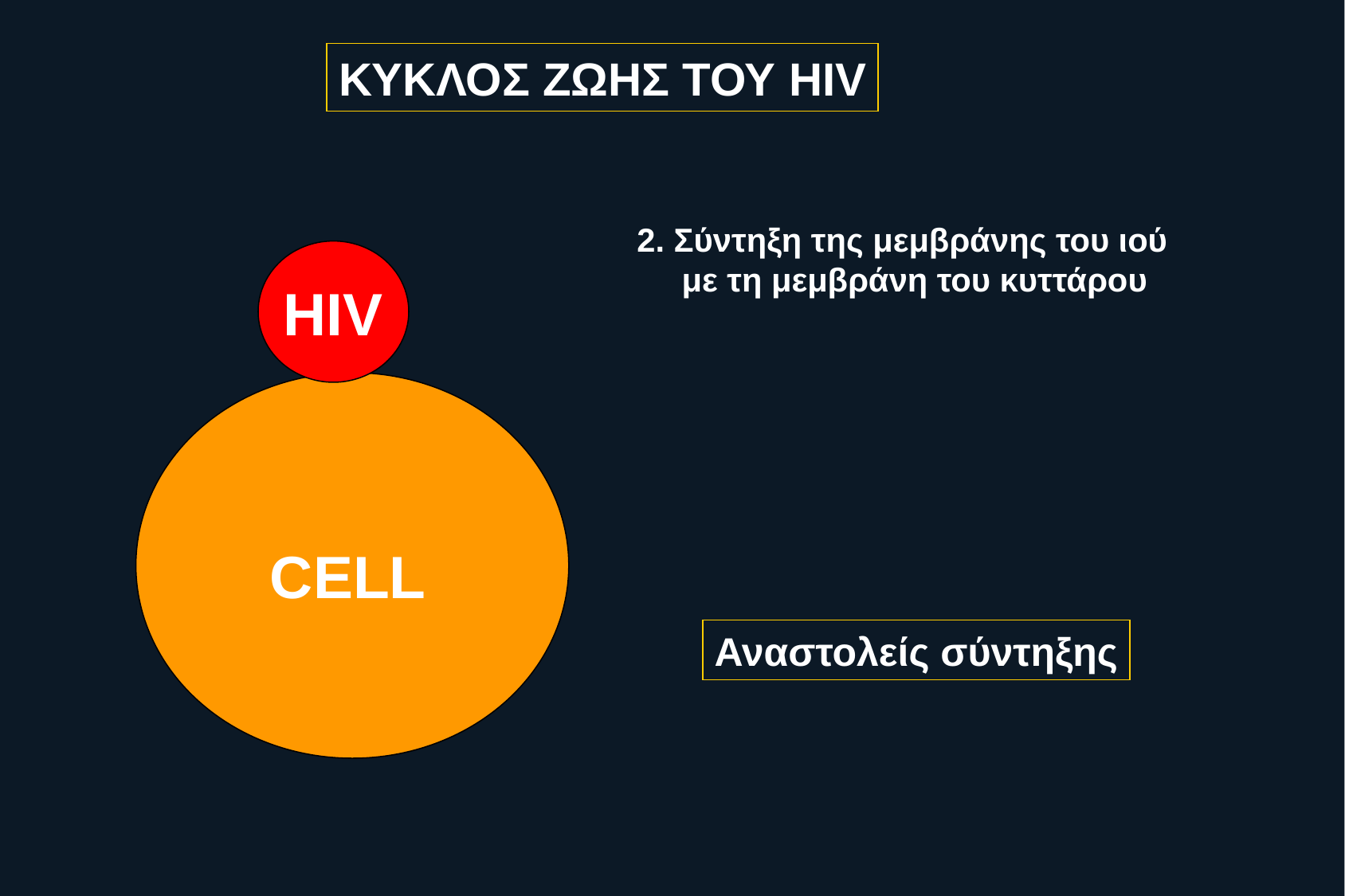

KΥΚΛΟΣ ΖΩΗΣ ΤΟΥ HIV
2. Σύντηξη της μεμβράνης του ιού με τη μεμβράνη του κυττάρου

HIV

CELL
Αναστολείς σύντηξης